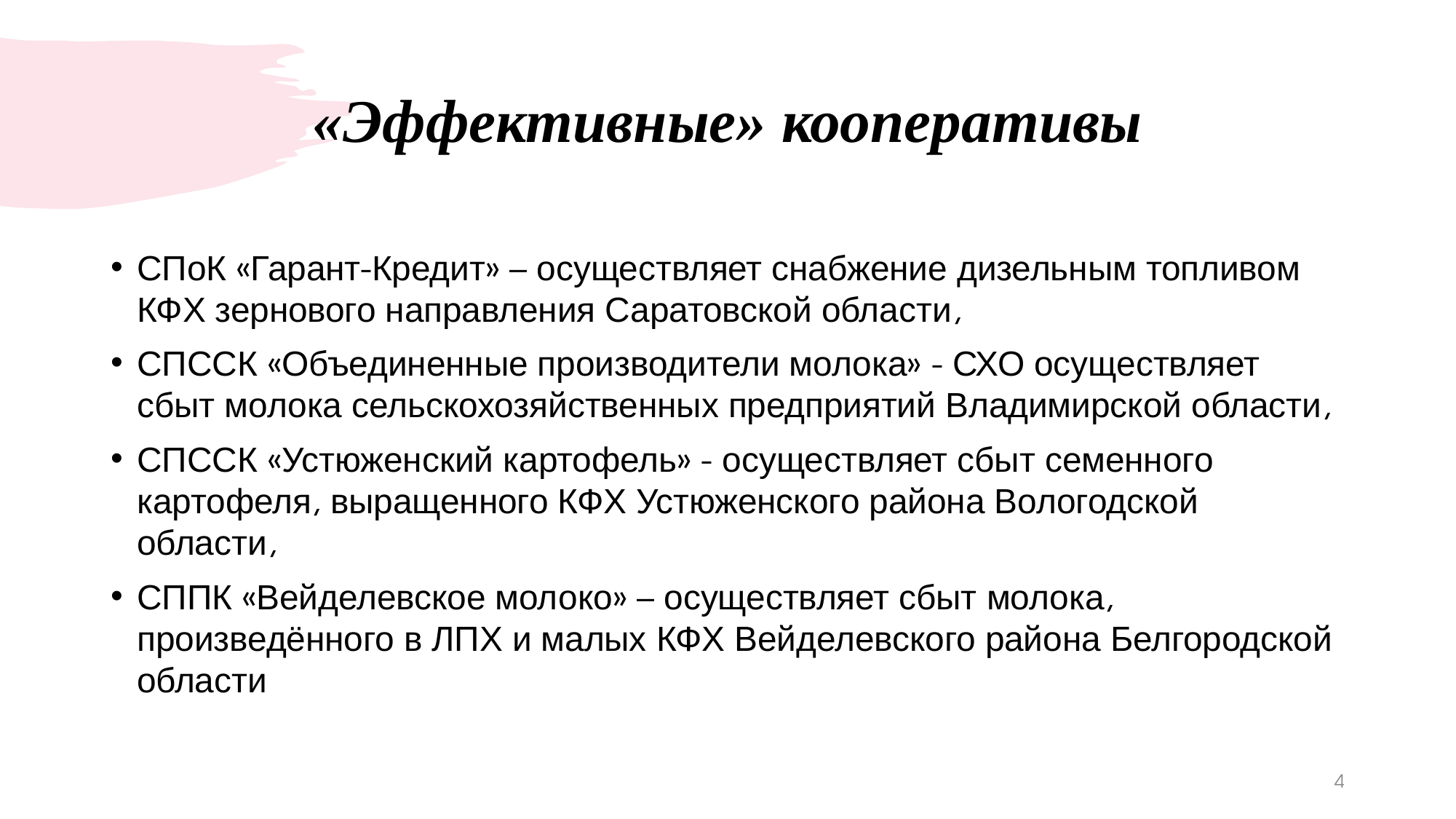

# «Эффективные» кооперативы
СПоК «Гарант-Кредит» – осуществляет снабжение дизельным топливом КФХ зернового направления Саратовской области,
СПССК «Объединенные производители молока» - СХО осуществляет сбыт молока сельскохозяйственных предприятий Владимирской области,
СПССК «Устюженский картофель» - осуществляет сбыт семенного картофеля, выращенного КФХ Устюженского района Вологодской области,
СППК «Вейделевское молоко» – осуществляет сбыт молока, произведённого в ЛПХ и малых КФХ Вейделевского района Белгородской области

4